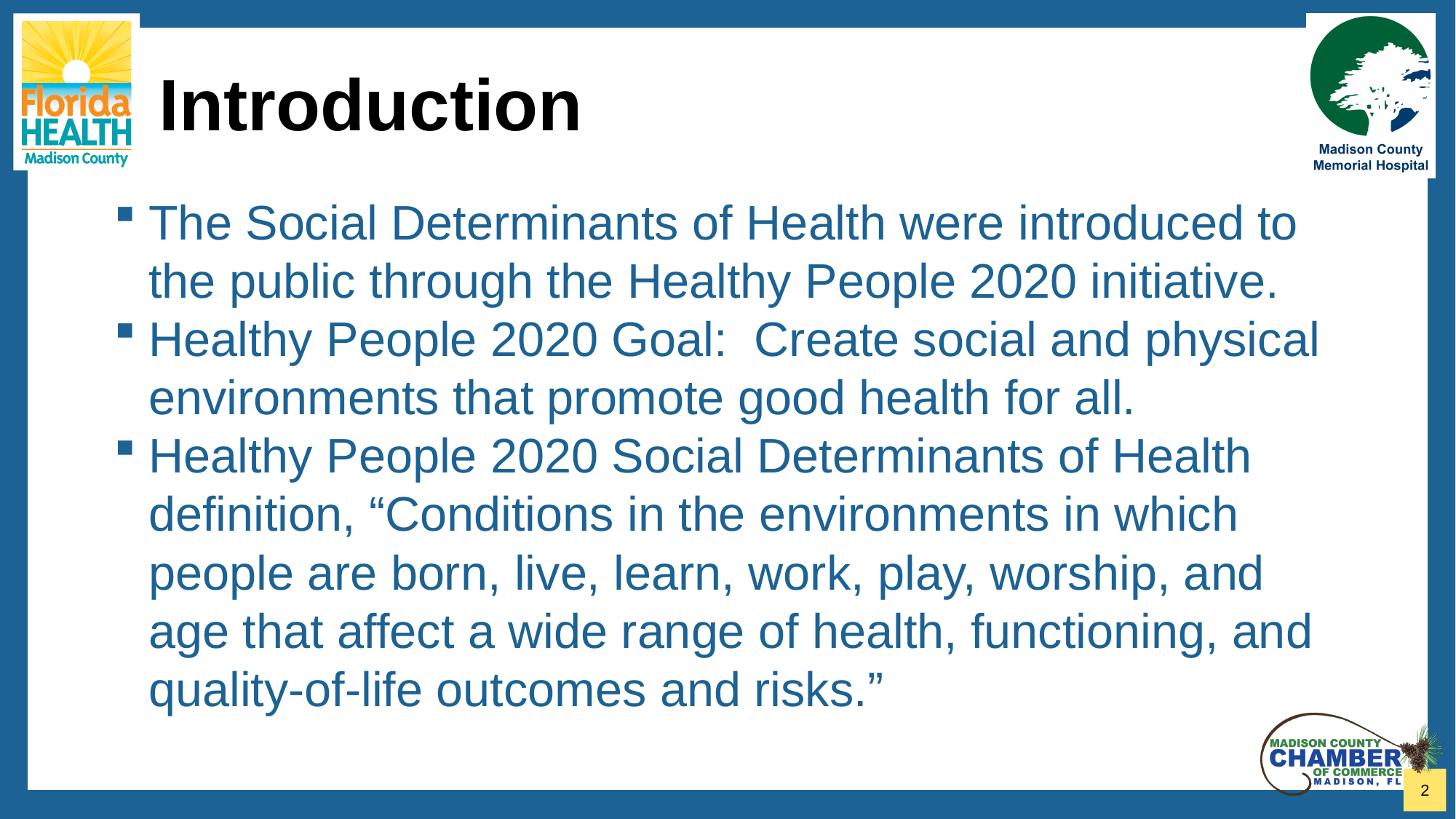

# Introduction
The Social Determinants of Health were introduced to the public through the Healthy People 2020 initiative.
Healthy People 2020 Goal:  Create social and physical environments that promote good health for all.
Healthy People 2020 Social Determinants of Health definition, “Conditions in the environments in which people are born, live, learn, work, play, worship, and age that affect a wide range of health, functioning, and quality-of-life outcomes and risks.”